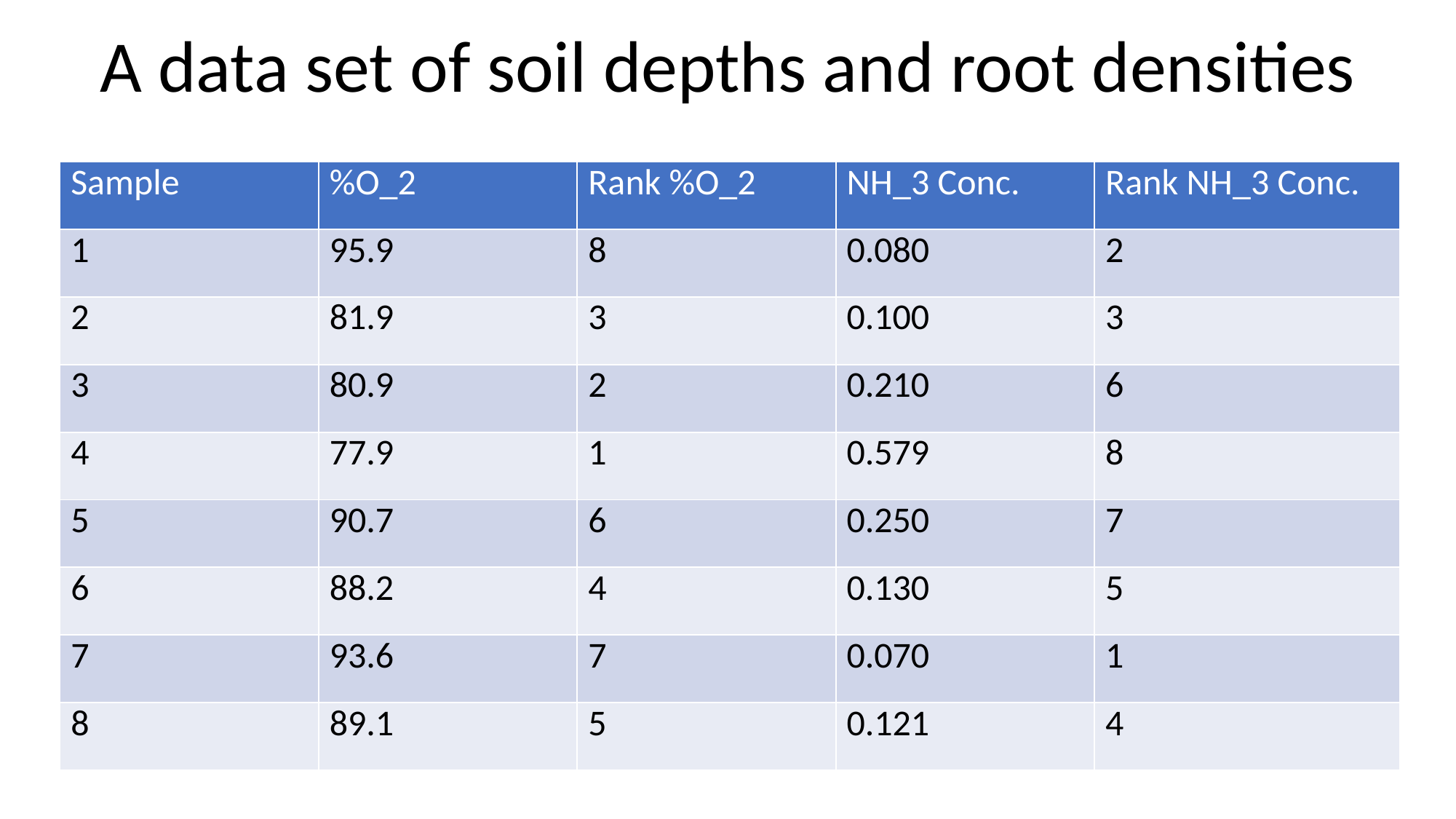

# A data set of soil depths and root densities
| Sample | %O\_2 | Rank %O\_2 | NH\_3 Conc. | Rank NH\_3 Conc. |
| --- | --- | --- | --- | --- |
| 1 | 95.9 | 8 | 0.080 | 2 |
| 2 | 81.9 | 3 | 0.100 | 3 |
| 3 | 80.9 | 2 | 0.210 | 6 |
| 4 | 77.9 | 1 | 0.579 | 8 |
| 5 | 90.7 | 6 | 0.250 | 7 |
| 6 | 88.2 | 4 | 0.130 | 5 |
| 7 | 93.6 | 7 | 0.070 | 1 |
| 8 | 89.1 | 5 | 0.121 | 4 |